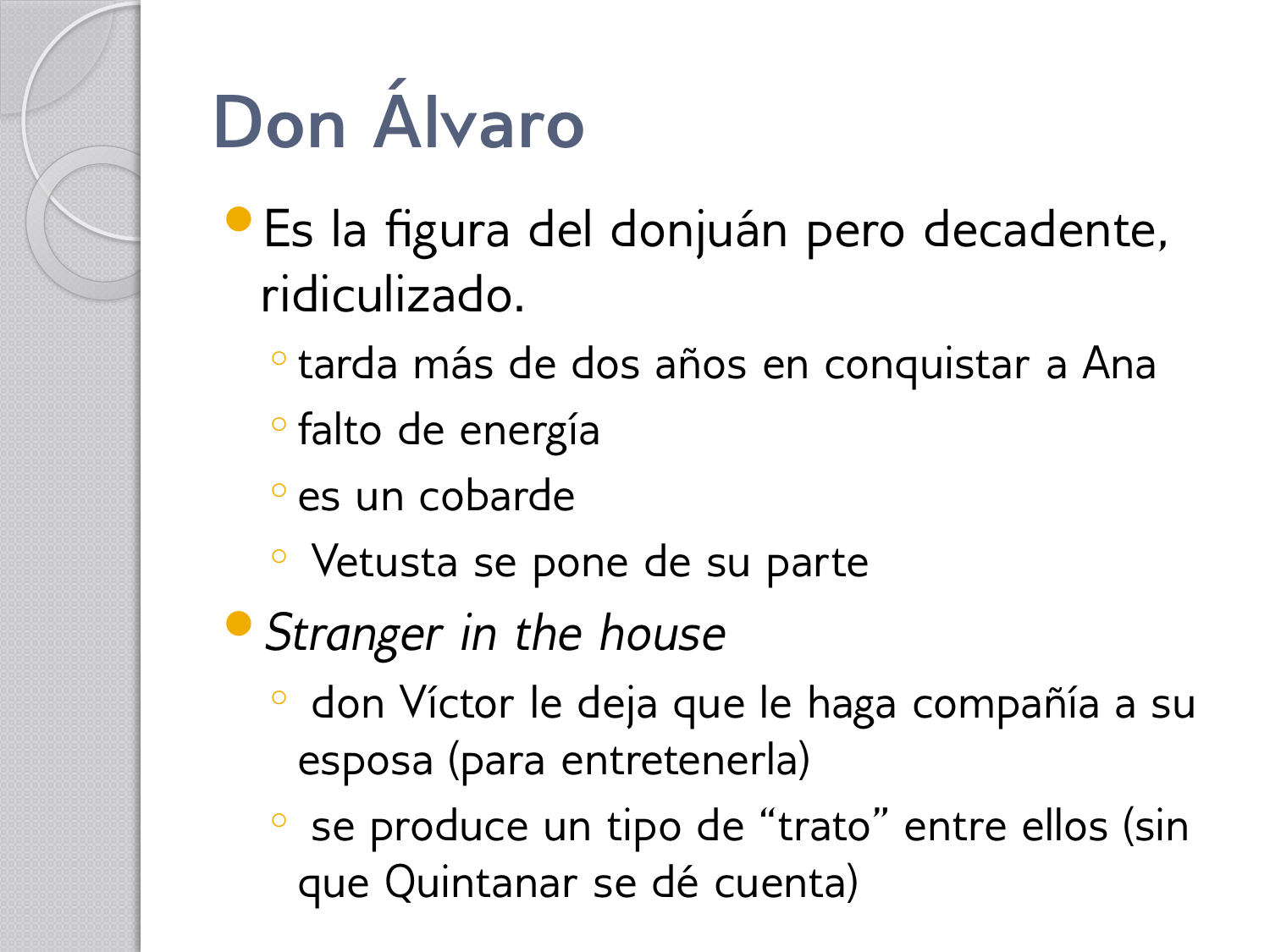

# Don Álvaro
Es la figura del donjuán pero decadente, ridiculizado.
tarda más de dos años en conquistar a Ana
falto de energía
es un cobarde
 Vetusta se pone de su parte
Stranger in the house
 don Víctor le deja que le haga compañía a su esposa (para entretenerla)
 se produce un tipo de “trato” entre ellos (sin que Quintanar se dé cuenta)